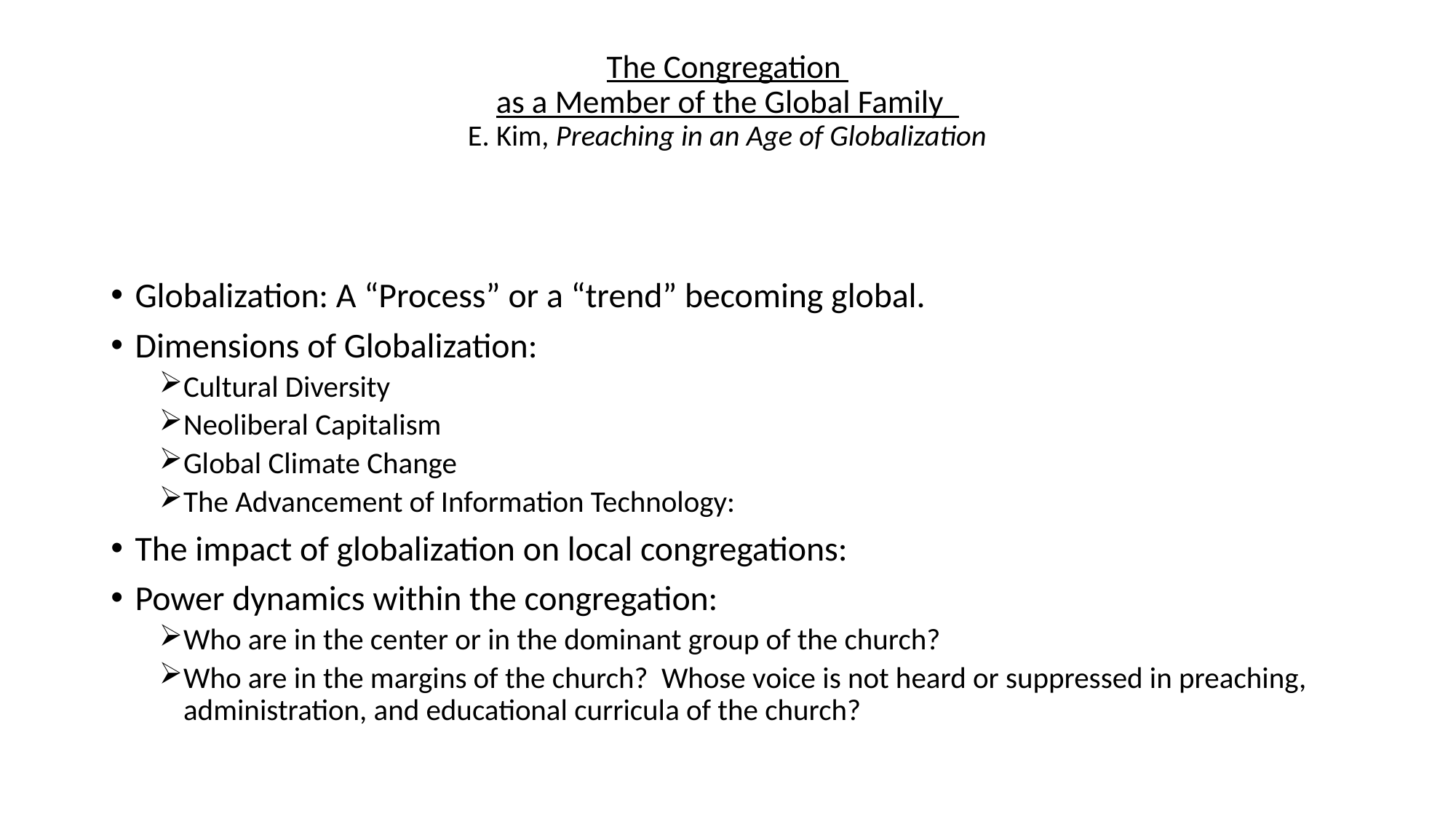

# The Congregation as a Member of the Global Family E. Kim, Preaching in an Age of Globalization

Globalization: A “Process” or a “trend” becoming global.
Dimensions of Globalization:
Cultural Diversity
Neoliberal Capitalism
Global Climate Change
The Advancement of Information Technology:
The impact of globalization on local congregations:
Power dynamics within the congregation:
Who are in the center or in the dominant group of the church?
Who are in the margins of the church?  Whose voice is not heard or suppressed in preaching, administration, and educational curricula of the church?